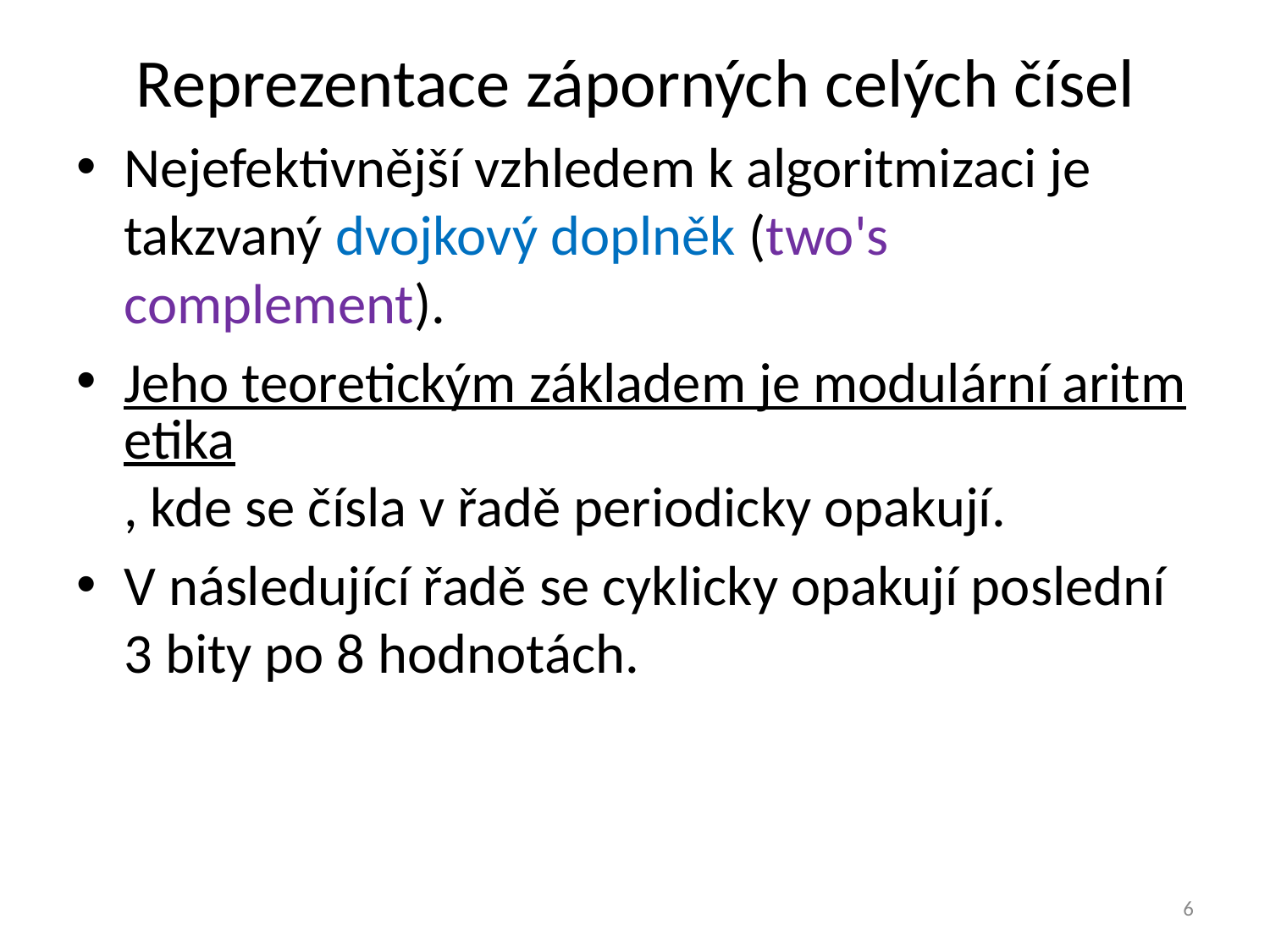

# Reprezentace záporných celých čísel
Nejefektivnější vzhledem k algoritmizaci je takzvaný dvojkový doplněk (two's complement).
Jeho teoretickým základem je modulární aritmetika, kde se čísla v řadě periodicky opakují.
V následující řadě se cyklicky opakují poslední 3 bity po 8 hodnotách.
6